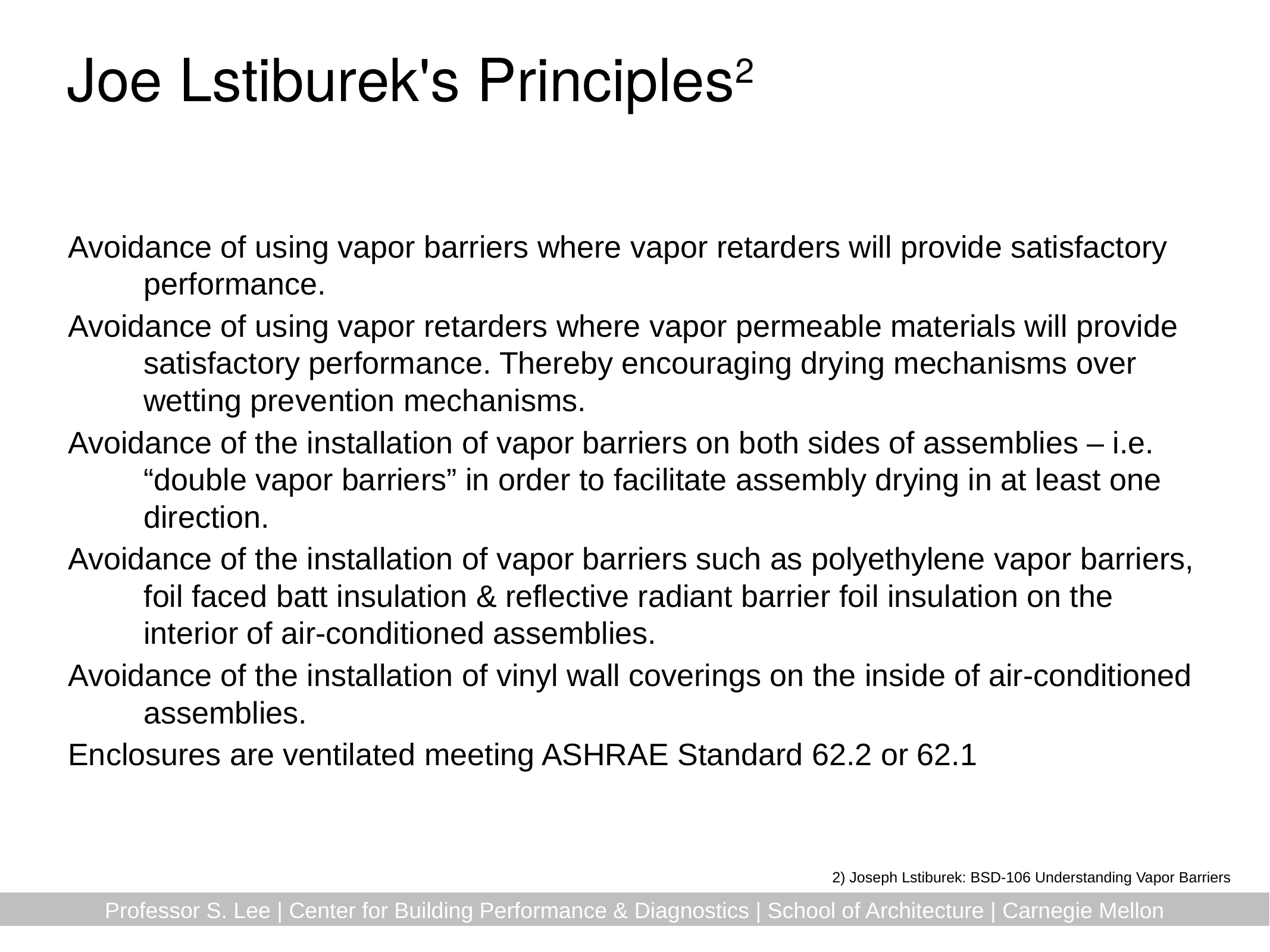

# Joe Lstiburek's Principles2
Avoidance of using vapor barriers where vapor retarders will provide satisfactory performance.
Avoidance of using vapor retarders where vapor permeable materials will provide satisfactory performance. Thereby encouraging drying mechanisms over wetting prevention mechanisms.
Avoidance of the installation of vapor barriers on both sides of assemblies – i.e. “double vapor barriers” in order to facilitate assembly drying in at least one direction.
Avoidance of the installation of vapor barriers such as polyethylene vapor barriers, foil faced batt insulation & reflective radiant barrier foil insulation on the interior of air-conditioned assemblies.
Avoidance of the installation of vinyl wall coverings on the inside of air-conditioned assemblies.
Enclosures are ventilated meeting ASHRAE Standard 62.2 or 62.1
2) Joseph Lstiburek: BSD-106 Understanding Vapor Barriers